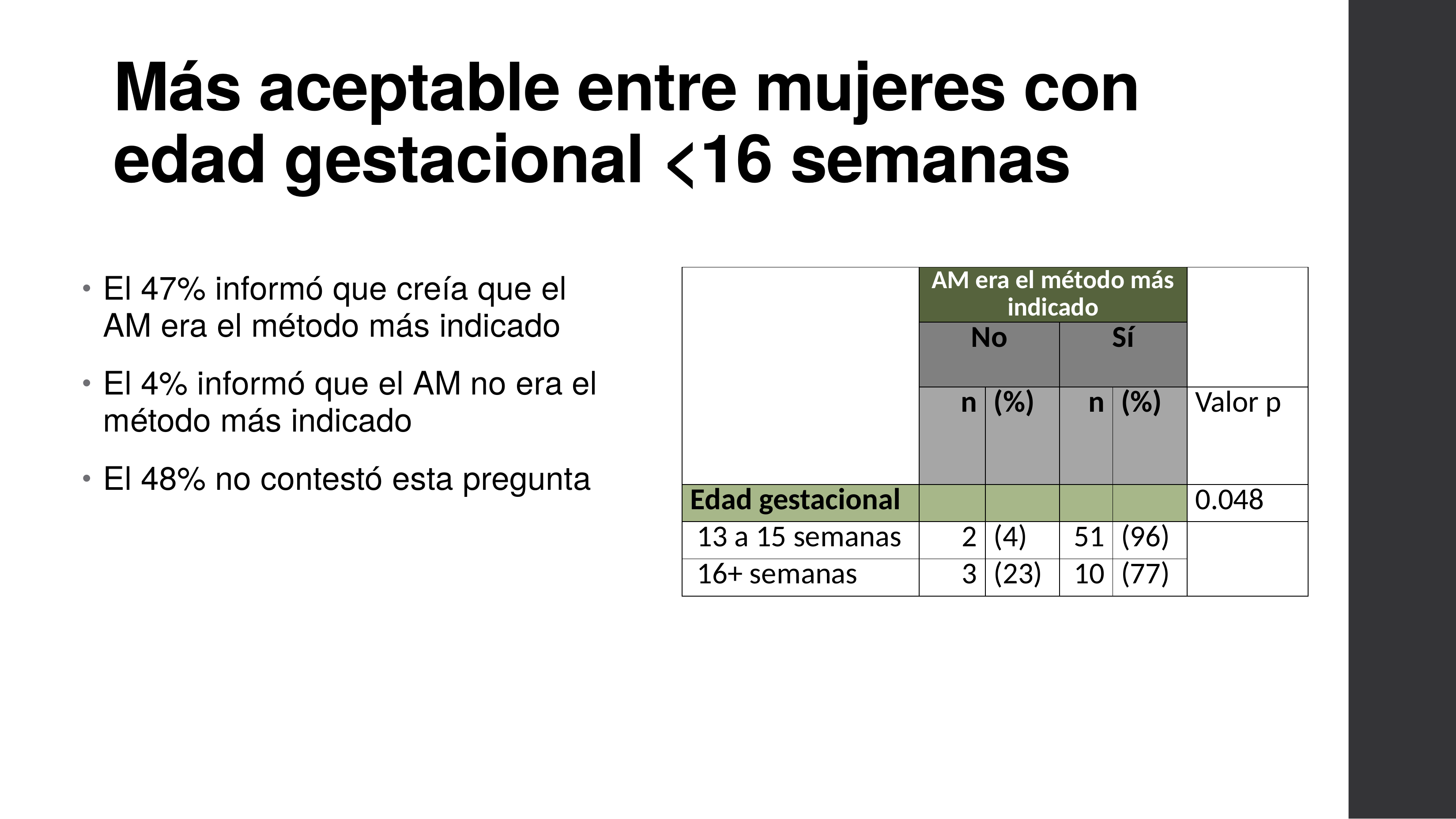

# Más aceptable entre mujeres con edad gestacional <16 semanas
El 47% informó que creía que el AM era el método más indicado
El 4% informó que el AM no era el método más indicado
El 48% no contestó esta pregunta

|  | AM era el método más indicado |  |  |  |  |
| --- | --- | --- | --- | --- | --- |
|  | No |  | Sí |  |  |
|  | n | (%) | n | (%) | Valor p |
| Edad gestacional |  |  |  |  | 0.048 |
| 13 a 15 semanas | 2 | (4) | 51 | (96) |  |
| 16+ semanas | 3 | (23) | 10 | (77) |  |